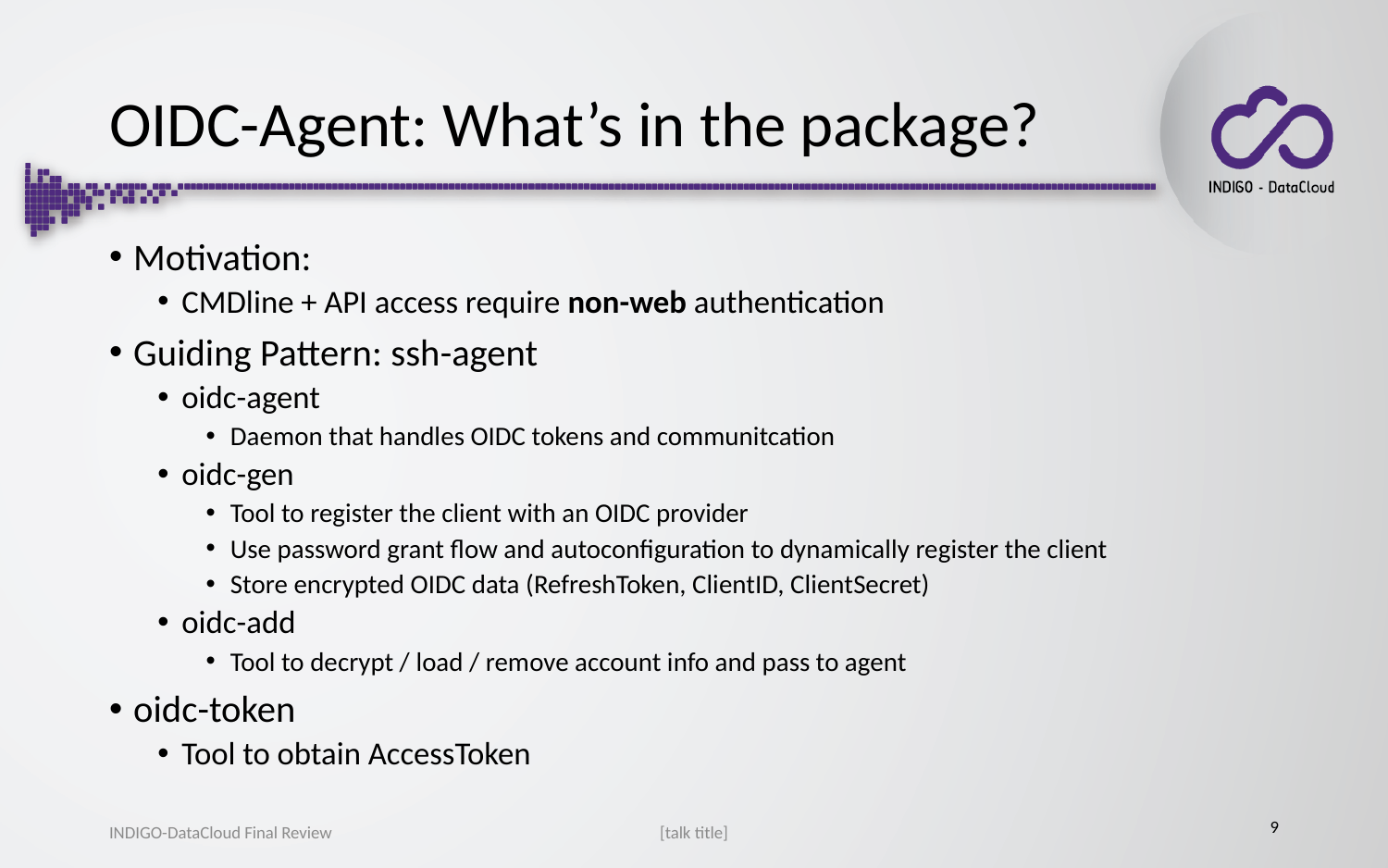

# OIDC-Agent: What’s in the package?
Motivation:
CMDline + API access require non-web authentication
Guiding Pattern: ssh-agent
oidc-agent
Daemon that handles OIDC tokens and communitcation
oidc-gen
Tool to register the client with an OIDC provider
Use password grant flow and autoconfiguration to dynamically register the client
Store encrypted OIDC data (RefreshToken, ClientID, ClientSecret)
oidc-add
Tool to decrypt / load / remove account info and pass to agent
oidc-token
Tool to obtain AccessToken

9
[talk title]
INDIGO-DataCloud Final Review